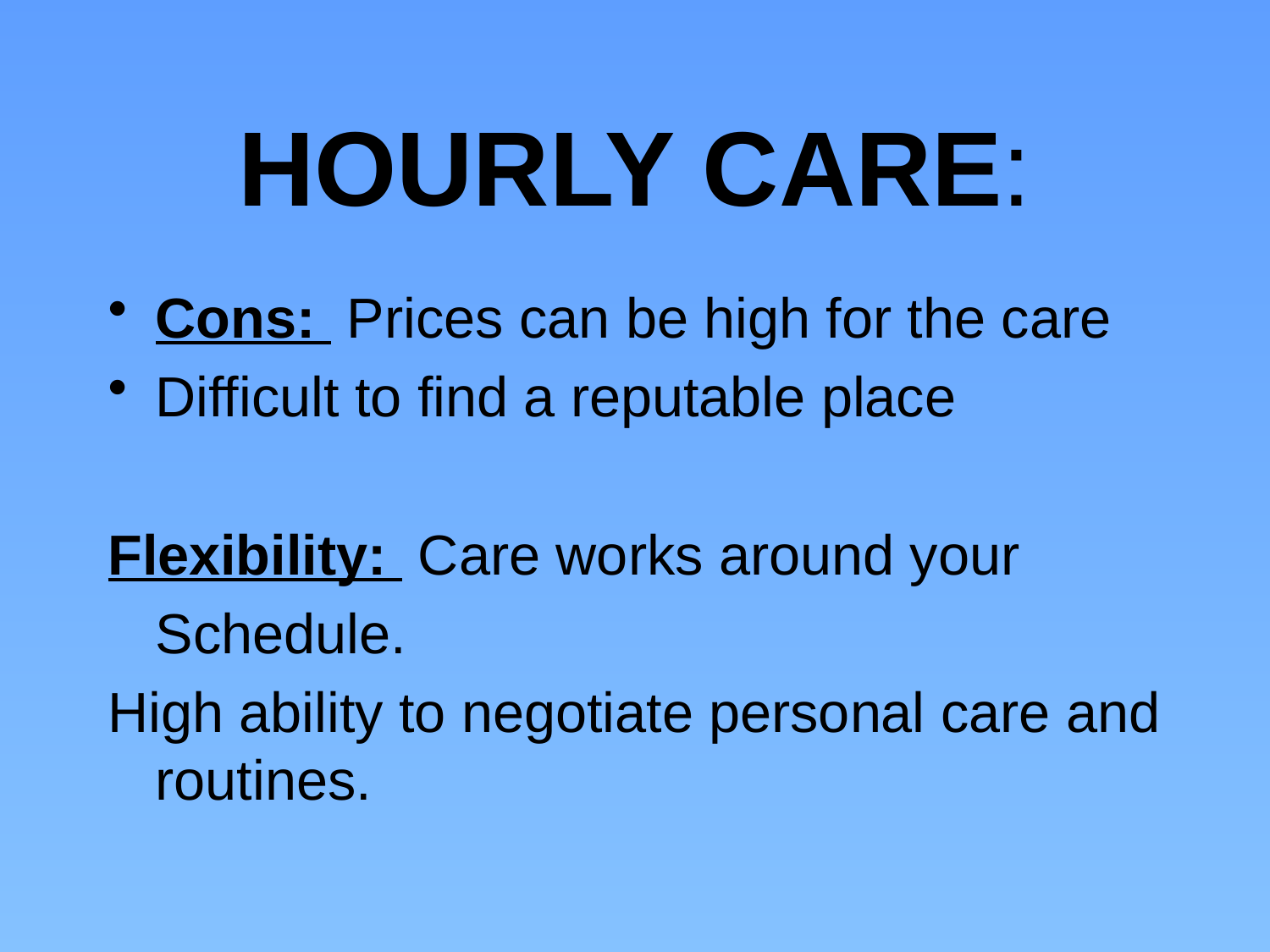

# HOURLY CARE:
Cons:  Prices can be high for the care
Difficult to find a reputable place

Flexibility:  Care works around your
	Schedule.
High ability to negotiate personal care and routines.